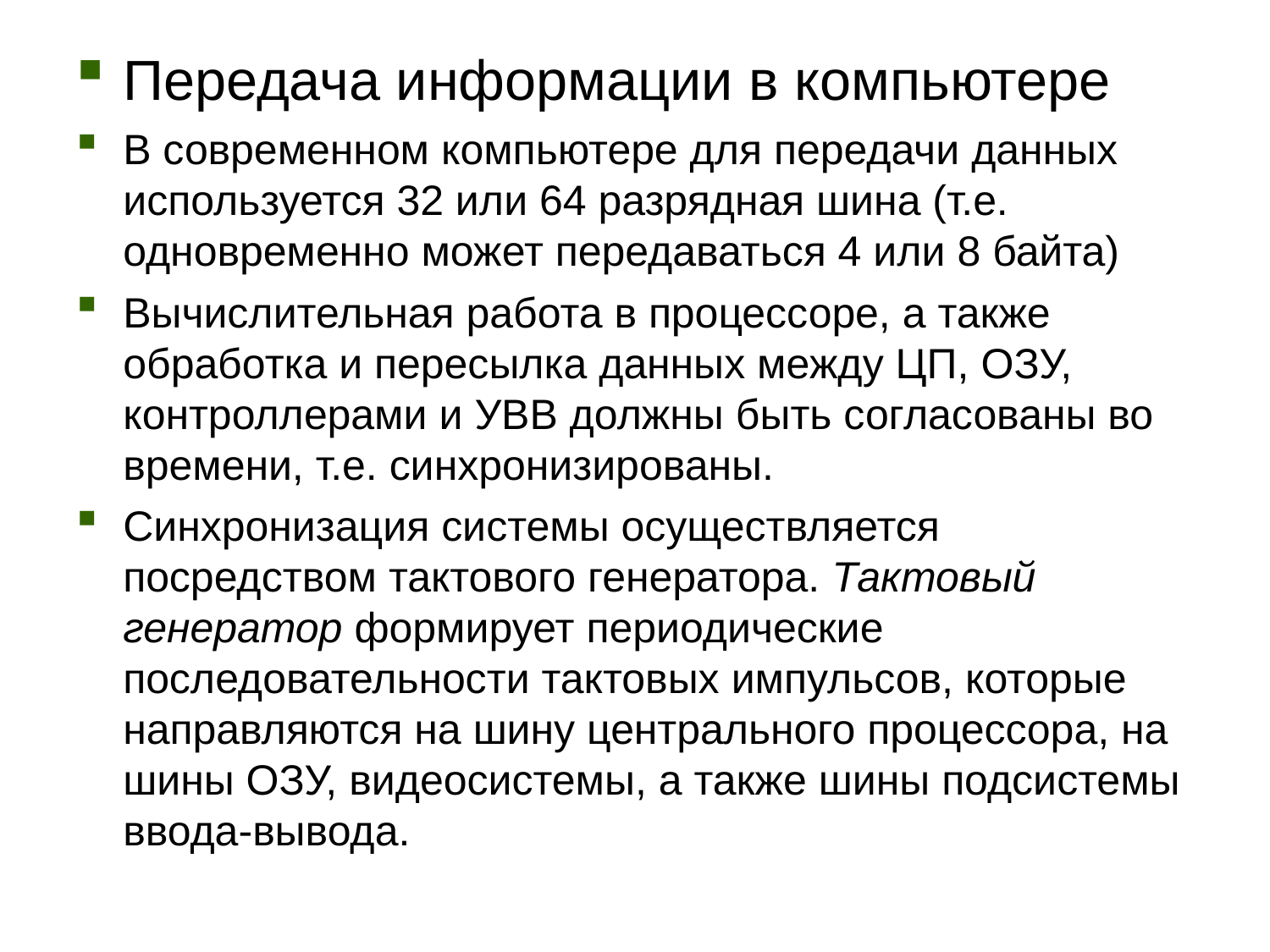

Передача информации в компьютере
В современном компьютере для передачи данных используется 32 или 64 разрядная шина (т.е. одновременно может передаваться 4 или 8 байта)‏
Вычислительная работа в процессоре, а также обработка и пересылка данных между ЦП, ОЗУ, контроллерами и УВВ должны быть согласованы во времени, т.е. синхронизированы.
Синхронизация системы осуществляется посредством тактового генератора. Тактовый генератор формирует периодические последовательности тактовых импульсов, которые направляются на шину центрального процессора, на шины ОЗУ, видеосистемы, а также шины подсистемы ввода-вывода.